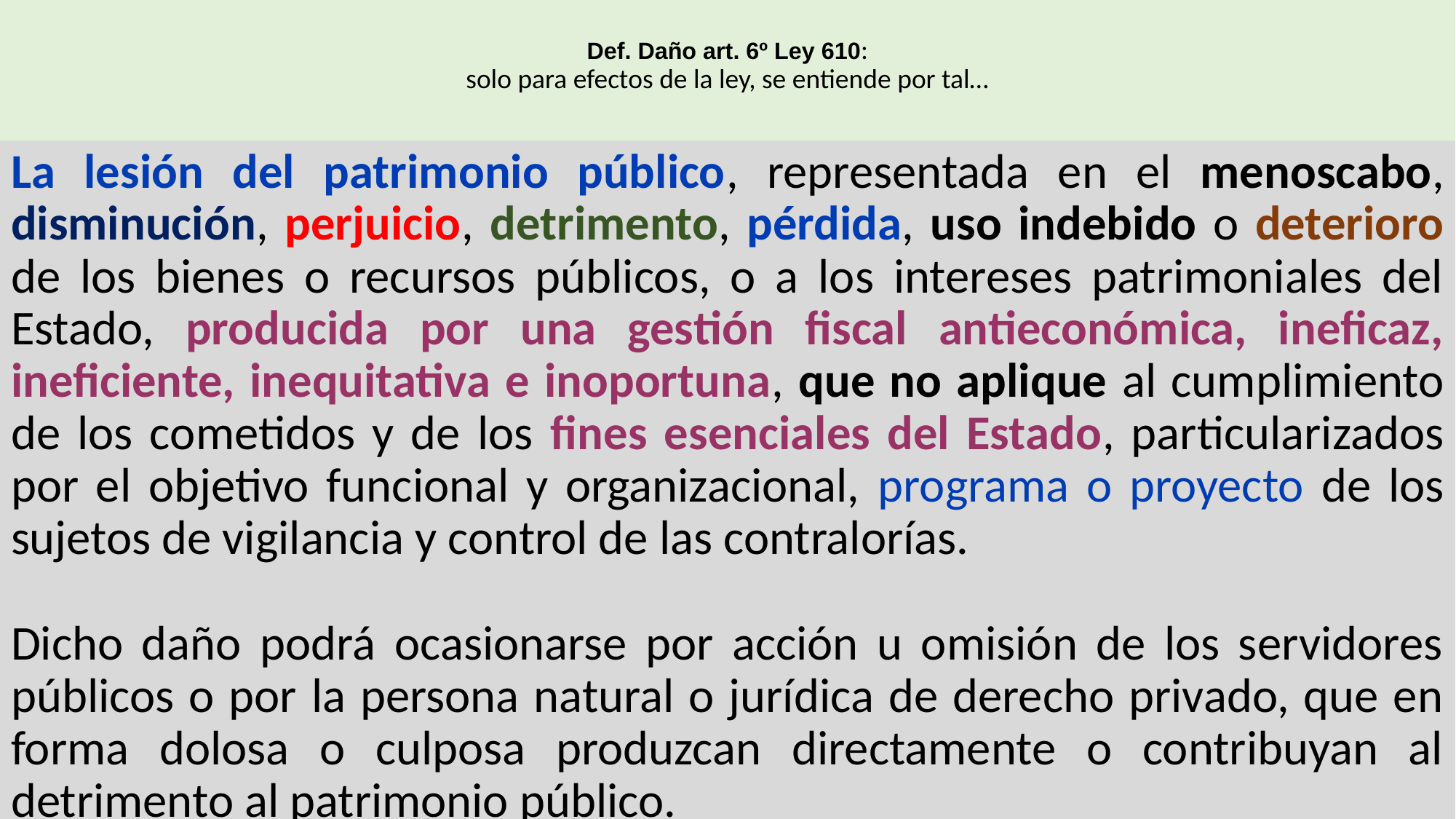

# Def. Daño art. 6º Ley 610: solo para efectos de la ley, se entiende por tal…
La lesión del patrimonio público, representada en el menoscabo, disminución, perjuicio, detrimento, pérdida, uso indebido o deterioro de los bienes o recursos públicos, o a los intereses patrimoniales del Estado, producida por una gestión fiscal antieconómica, ineficaz, ineficiente, inequitativa e inoportuna, que no aplique al cumplimiento de los cometidos y de los fines esenciales del Estado, particularizados por el objetivo funcional y organizacional, programa o proyecto de los sujetos de vigilancia y control de las contralorías.

Dicho daño podrá ocasionarse por acción u omisión de los servidores públicos o por la persona natural o jurídica de derecho privado, que en forma dolosa o culposa produzcan directamente o contribuyan al detrimento al patrimonio público.